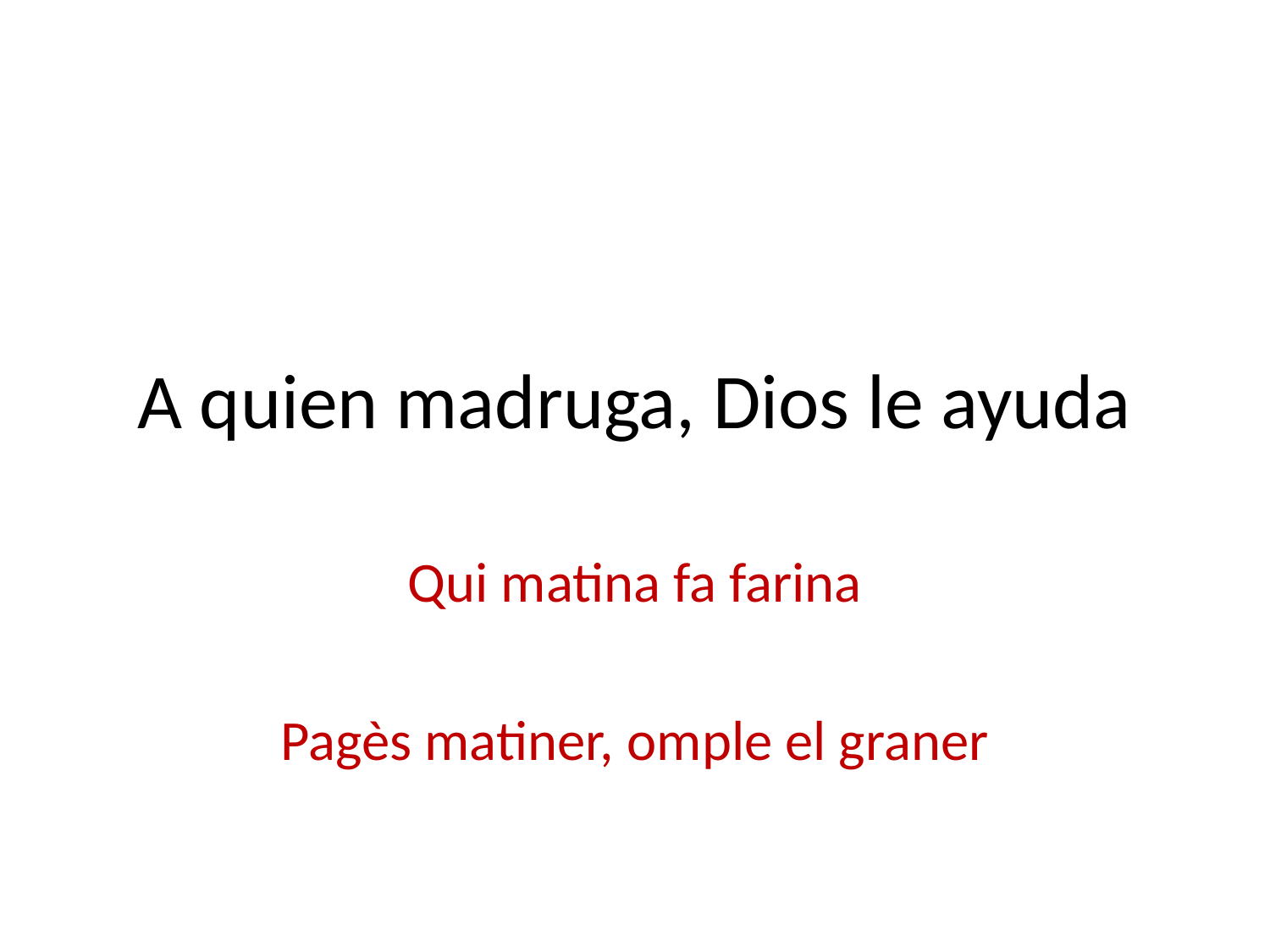

# A quien madruga, Dios le ayuda
Qui matina fa farina

Pagès matiner, omple el graner